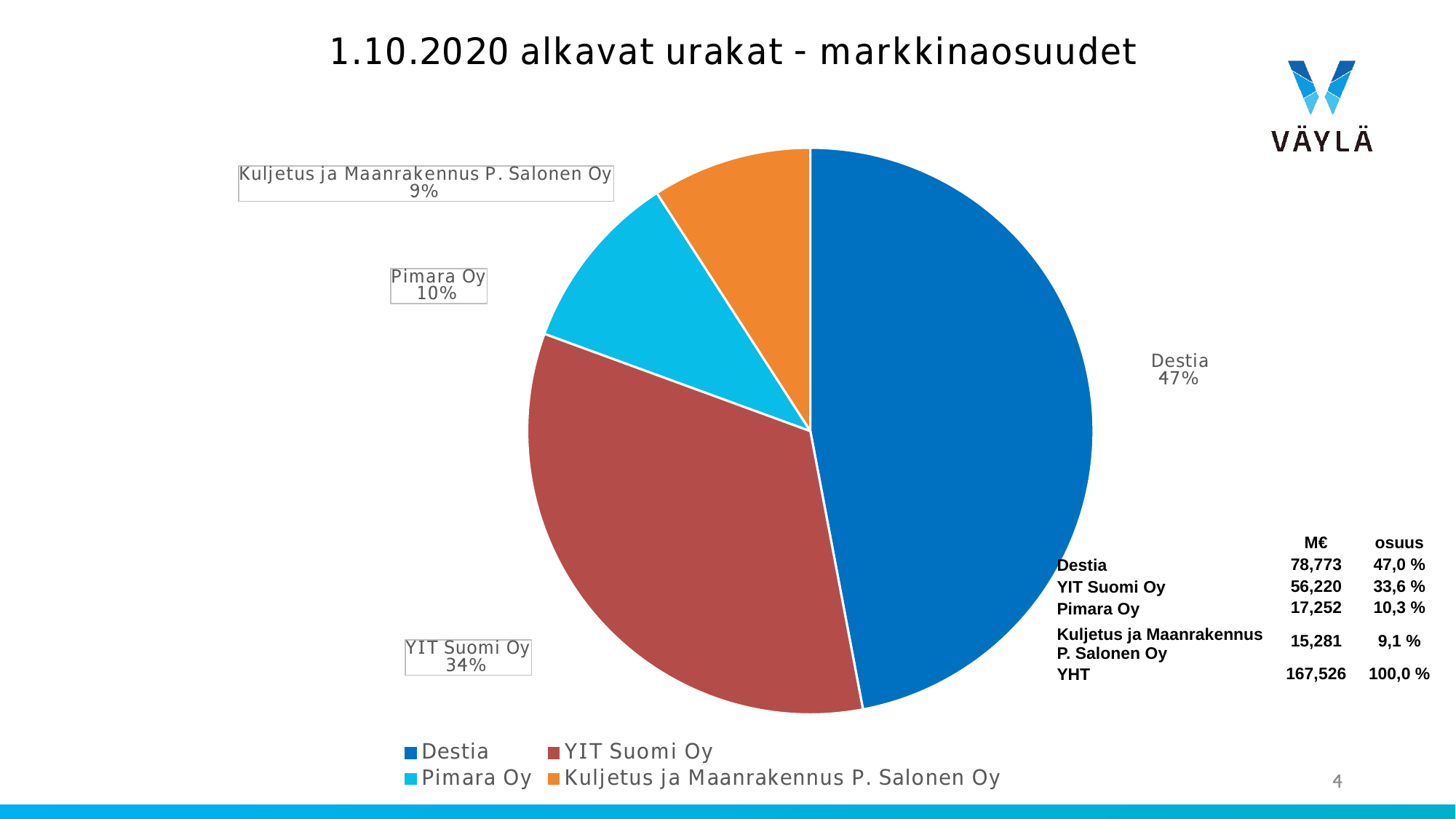

### Chart: 1.10.2020 alkavat urakat - markkinaosuudet

| Category |  |  |
|---|---|---|
| Destia | 78.773 | 0.4702135787877702 |
| YIT Suomi Oy | 56.22 | 0.3355896995093299 |
| Pimara Oy | 17.252 | 0.1029810298102981 |
| Kuljetus ja Maanrakennus P. Salonen Oy | 15.281 | 0.09121569189260174 |
|  | M€ | osuus |
| --- | --- | --- |
| Destia | 78,773 | 47,0 % |
| YIT Suomi Oy | 56,220 | 33,6 % |
| Pimara Oy | 17,252 | 10,3 % |
| Kuljetus ja Maanrakennus P. Salonen Oy | 15,281 | 9,1 % |
| YHT | 167,526 | 100,0 % |
4